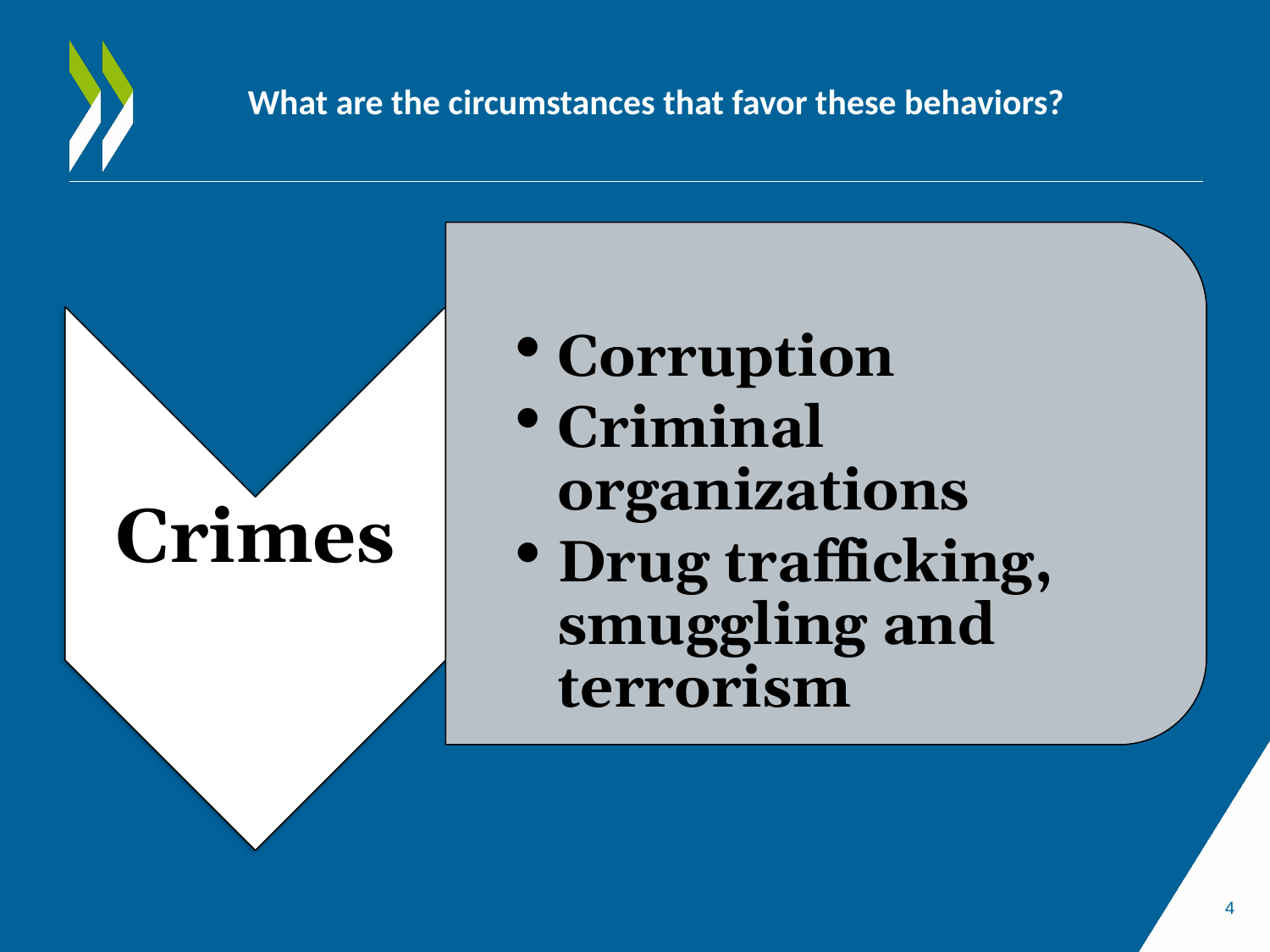

# What are the circumstances that favor these behaviors?
Crimes

Corruption
Criminal organizations
Drug trafficking, smuggling and terrorism
4